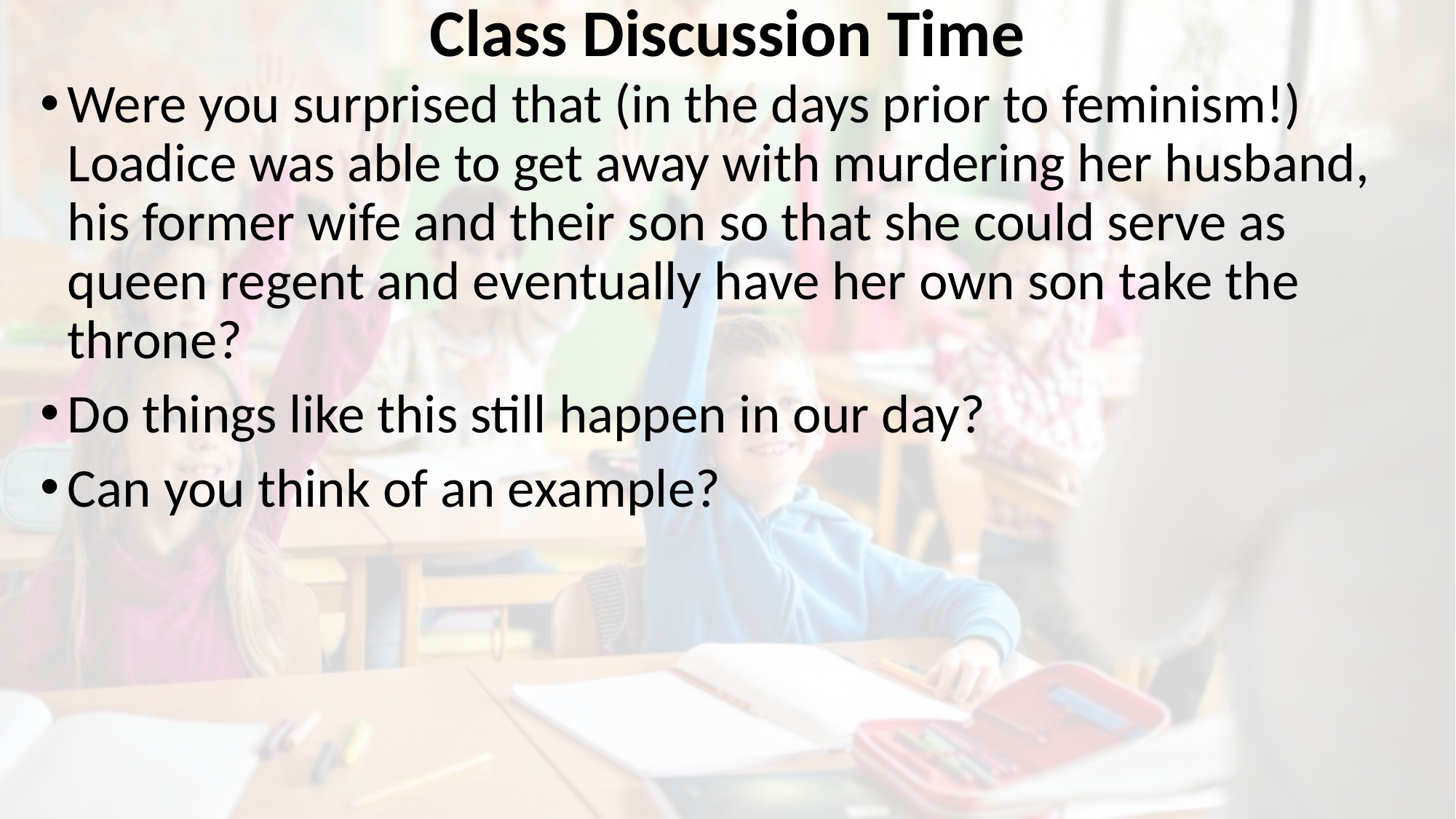

# Class Discussion Time
Were you surprised that (in the days prior to feminism!) Loadice was able to get away with murdering her husband, his former wife and their son so that she could serve as queen regent and eventually have her own son take the throne?
Do things like this still happen in our day?
Can you think of an example?